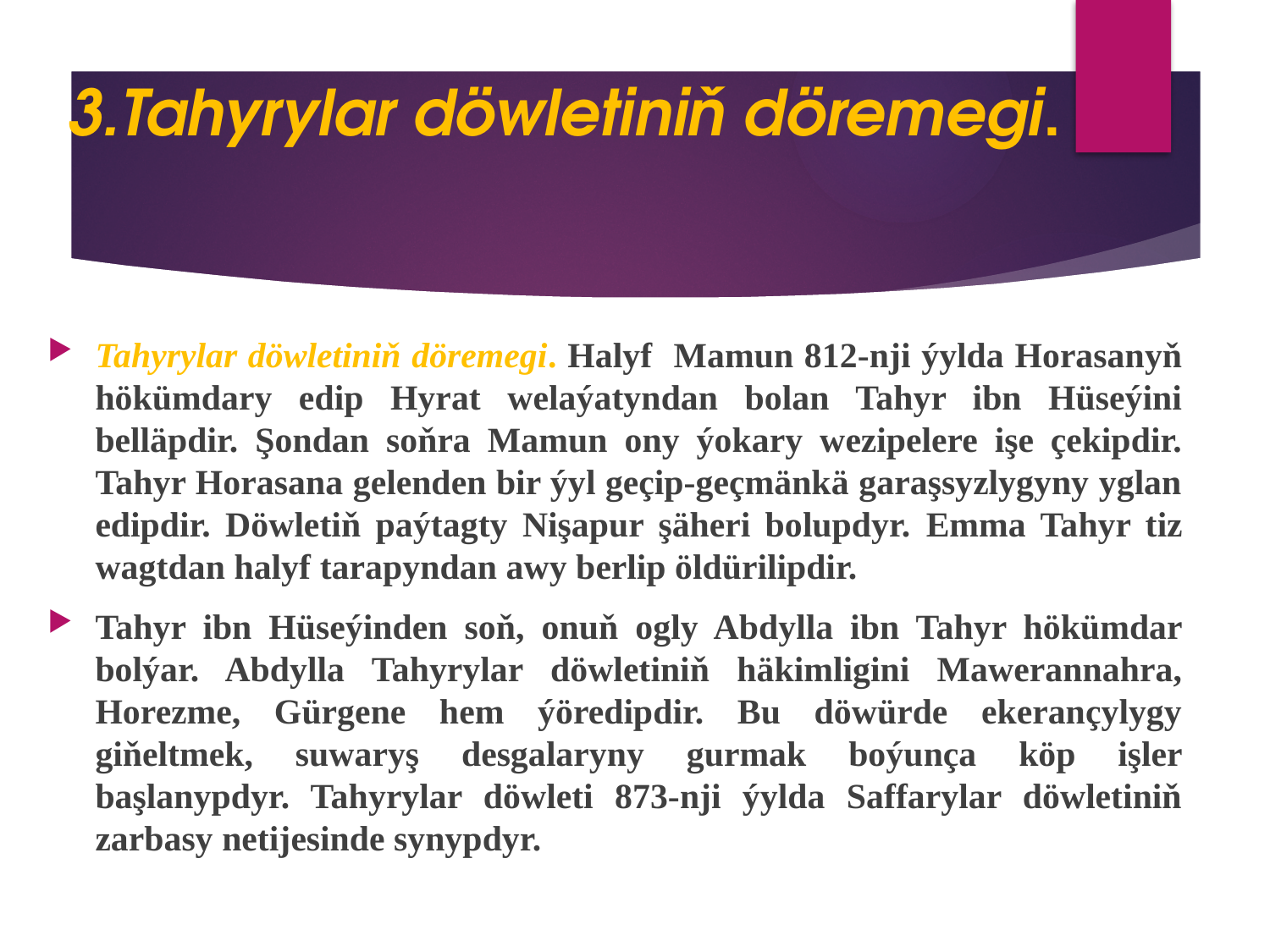

# 3.Tahyrylar döwletiniň döremegi.
Tahyrylar döwletiniň döremegi. Halyf  Mamun 812-nji ýylda Horasanyň hökümdary edip Hyrat welaýatyndan bolan Tahyr ibn Hüseýini belläpdir. Şondan soňra Mamun ony ýokary wezipelere işe çekipdir. Tahyr Horasana gelenden bir ýyl geçip-geçmänkä garaşsyzlygyny yglan edipdir. Döwletiň paýtagty Nişapur şäheri bolupdyr. Emma Tahyr tiz wagtdan halyf tarapyndan awy berlip öldürilipdir.
Tahyr ibn Hüseýinden soň, onuň ogly Abdylla ibn Tahyr hökümdar bolýar. Abdylla Tahyrylar döwletiniň häkimligini Mawerannahra, Horezme, Gürgene hem ýöredipdir. Bu döwürde ekerançylygy giňeltmek, suwaryş desgalaryny gurmak boýunça köp işler başlanypdyr. Tahyrylar döwleti 873-nji ýylda Saffarylar döwletiniň zarbasy netijesinde synypdyr.